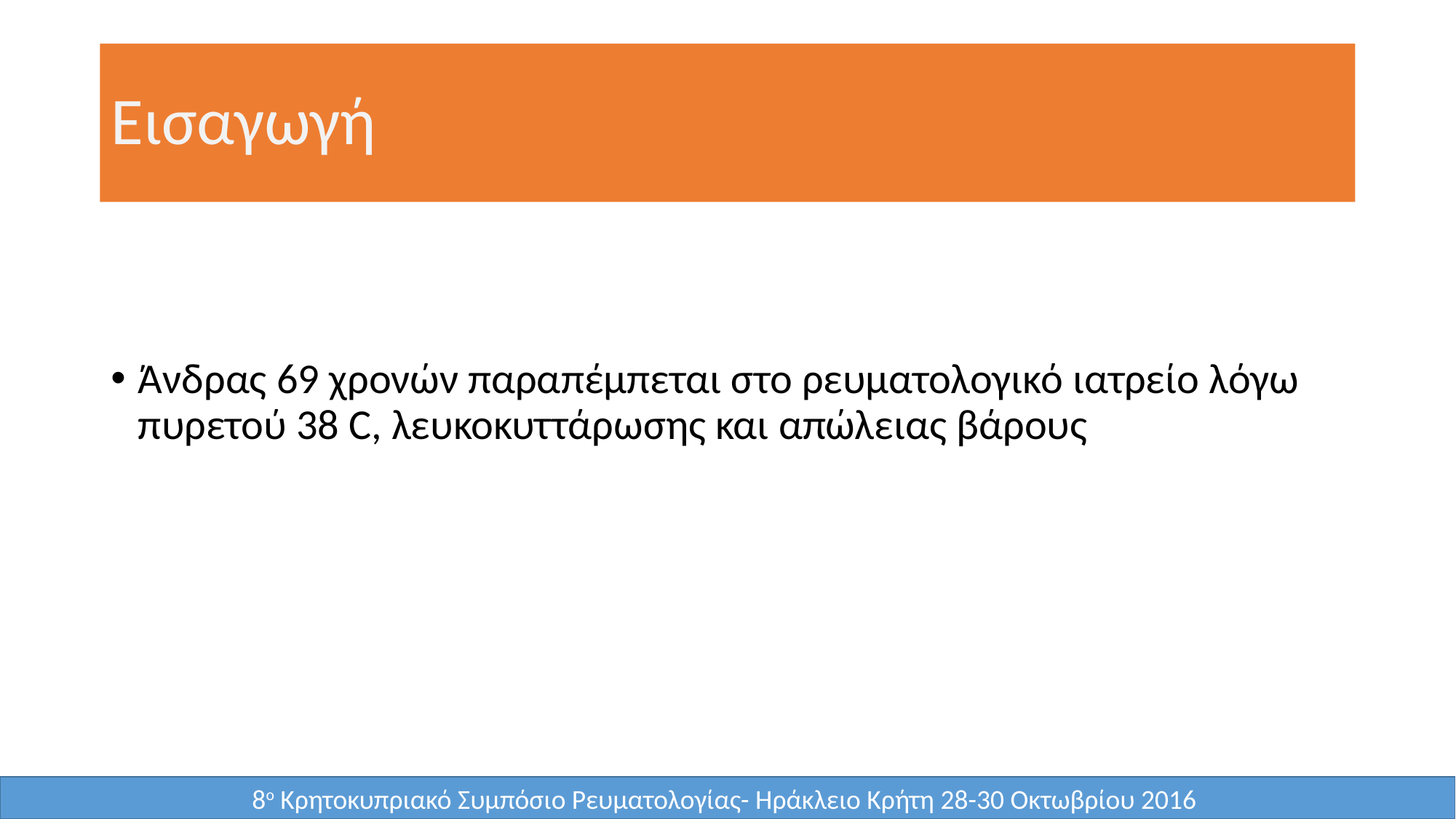

# Εισαγωγή
Άνδρας 69 χρονών παραπέμπεται στο ρευματολογικό ιατρείο λόγω πυρετού 38 C, λευκοκυττάρωσης και απώλειας βάρους
8ο Κρητοκυπριακό Συμπόσιο Ρευματολογίας- Ηράκλειο Κρήτη 28-30 Οκτωβρίου 2016